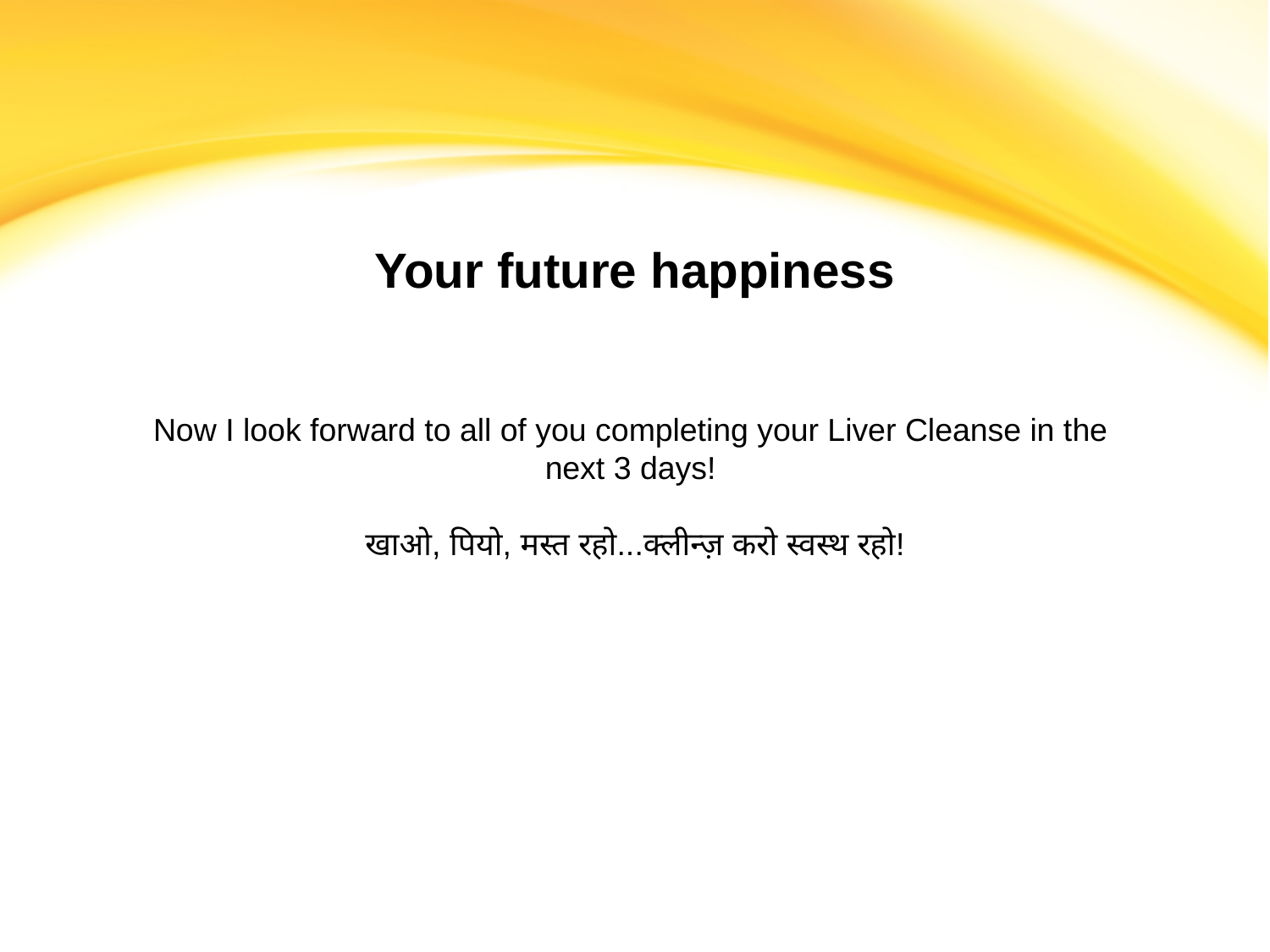

Your future happiness
Now I look forward to all of you completing your Liver Cleanse in the
next 3 days!

खाओ, पियो, मस्त रहो...क्लीन्ज़ करो स्वस्थ रहो!